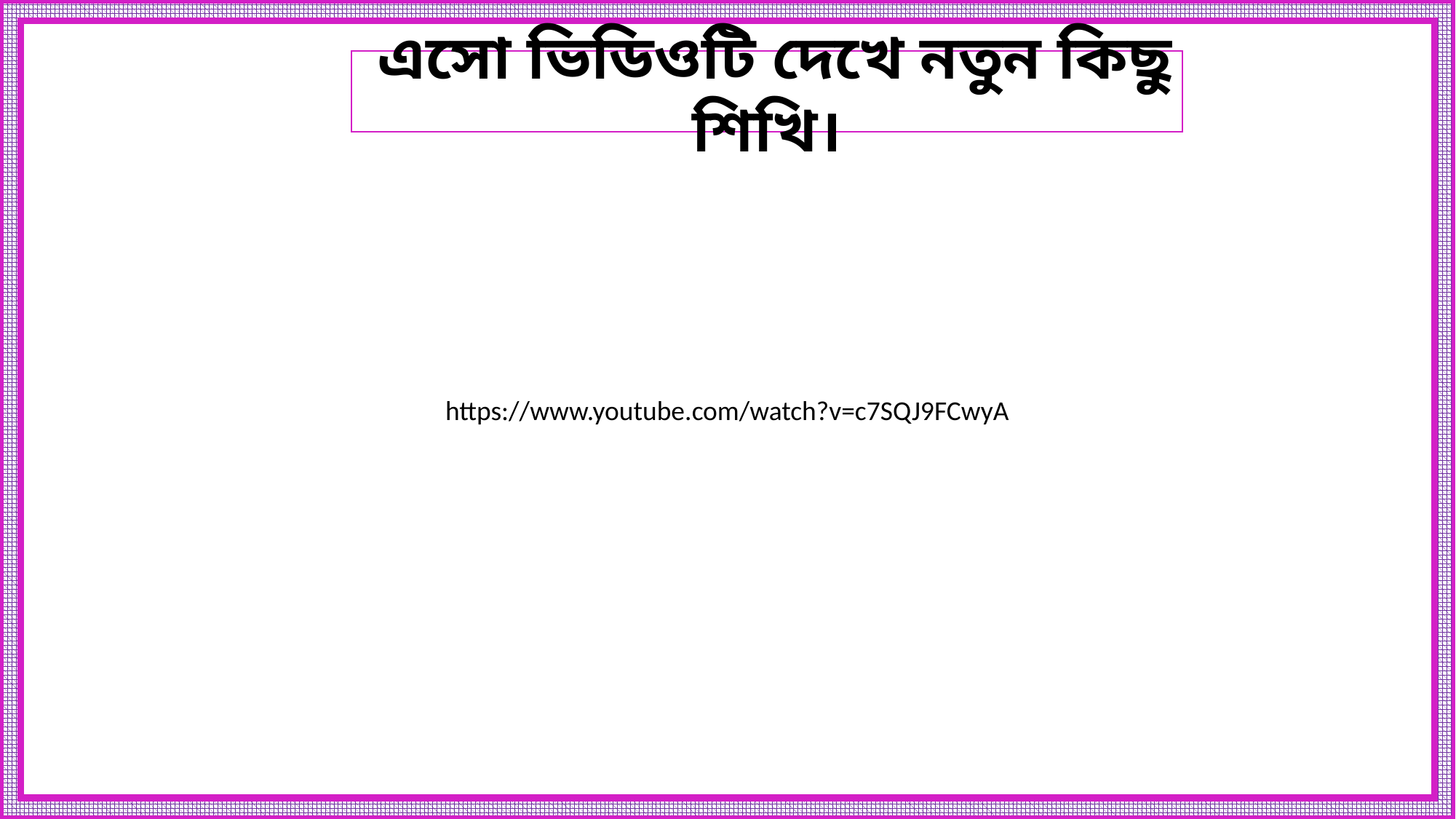

এসো ভিডিওটি দেখে নতুন কিছু শিখি।
https://www.youtube.com/watch?v=c7SQJ9FCwyA